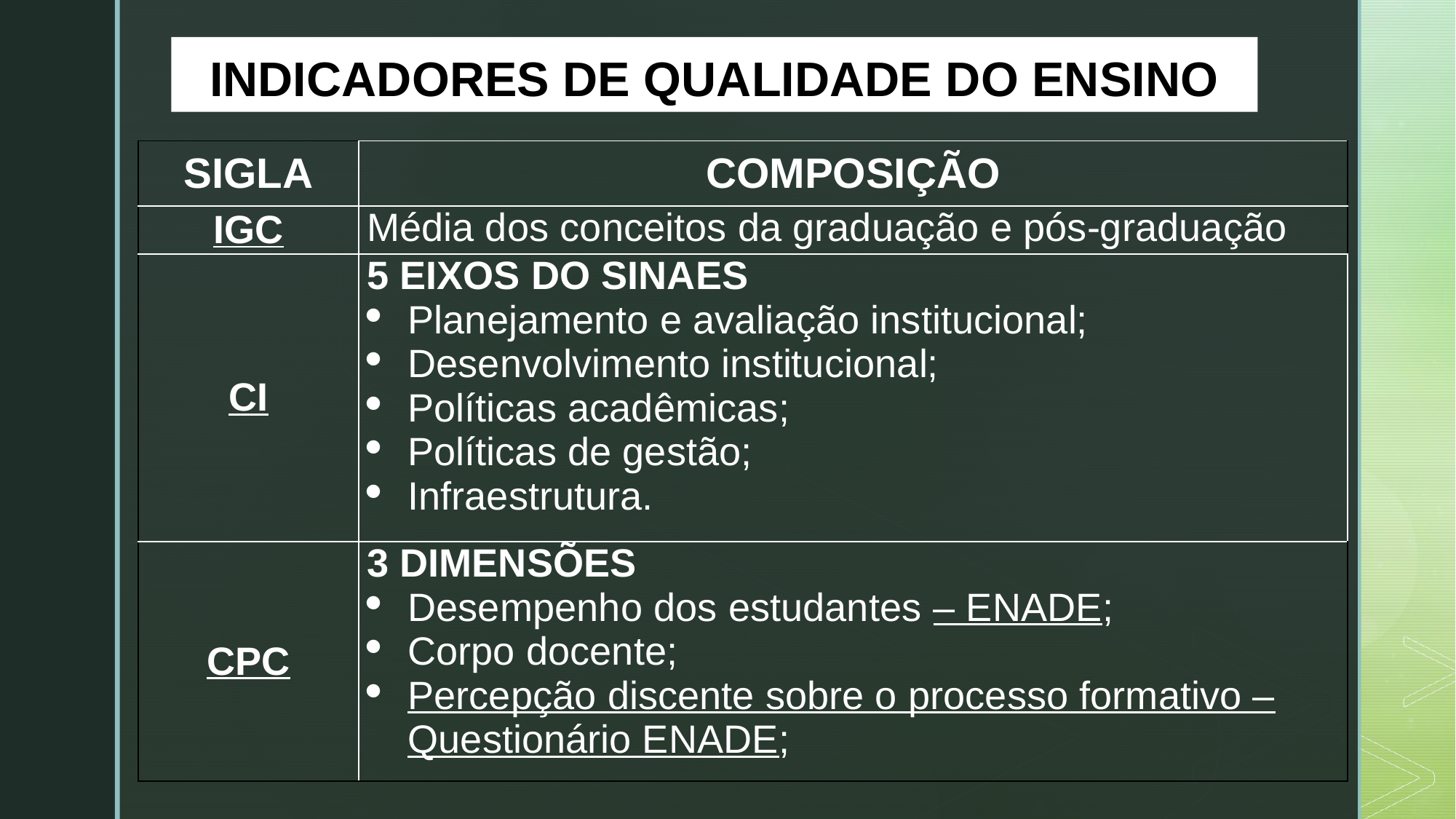

INDICADORES DE QUALIDADE DO ENSINO
| SIGLA | COMPOSIÇÃO |
| --- | --- |
| IGC | Média dos conceitos da graduação e pós-graduação |
| CI | 5 EIXOS DO SINAES Planejamento e avaliação institucional; Desenvolvimento institucional; Políticas acadêmicas; Políticas de gestão; Infraestrutura. |
| CPC | 3 DIMENSÕES Desempenho dos estudantes – ENADE; Corpo docente; Percepção discente sobre o processo formativo – Questionário ENADE; |